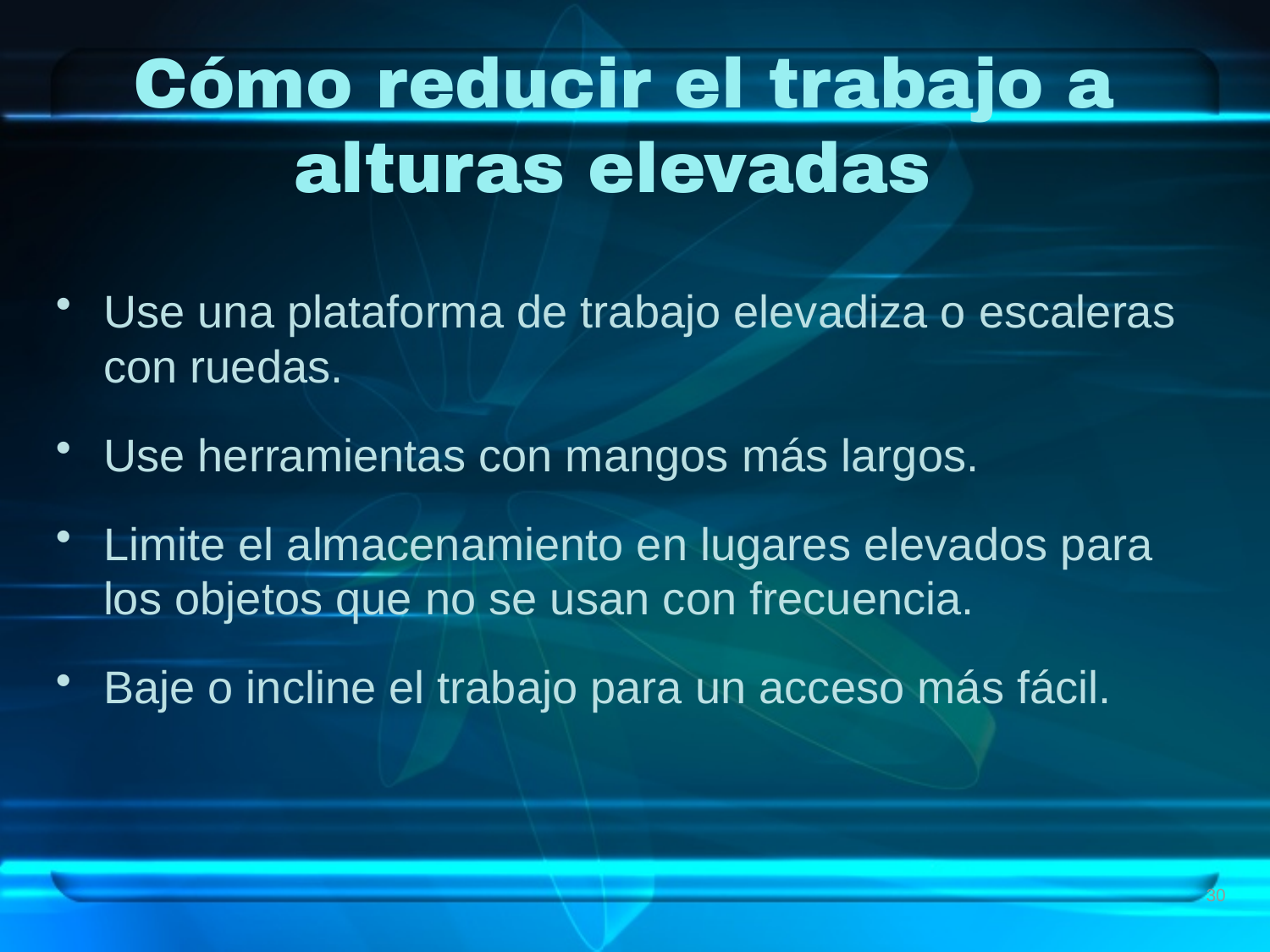

# Cómo reducir el trabajo a alturas elevadas
Use una plataforma de trabajo elevadiza o escaleras con ruedas.

Use herramientas con mangos más largos.

Limite el almacenamiento en lugares elevados para los objetos que no se usan con frecuencia.

Baje o incline el trabajo para un acceso más fácil.

30